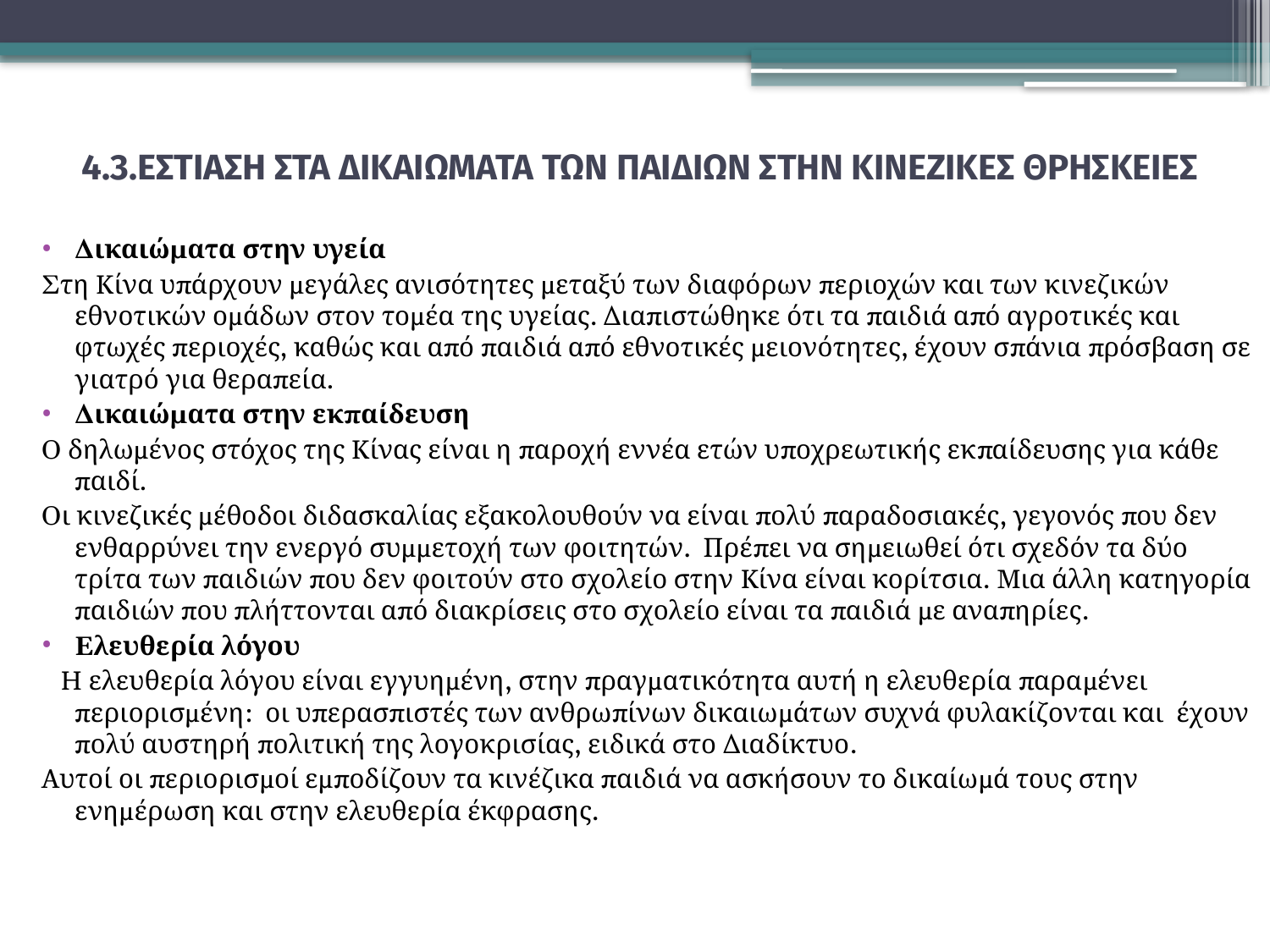

# 4.3.ΕΣΤΙΑΣΗ ΣΤΑ ΔΙΚΑΙΩΜΑΤΑ ΤΩΝ ΠΑΙΔΙΩΝ ΣΤΗΝ ΚΙΝΕΖΙΚΕΣ ΘΡΗΣΚΕΙΕΣ
Δικαιώματα στην υγεία
Στη Κίνα υπάρχουν μεγάλες ανισότητες μεταξύ των διαφόρων περιοχών και των κινεζικών εθνοτικών ομάδων στον τομέα της υγείας. Διαπιστώθηκε ότι τα παιδιά από αγροτικές και φτωχές περιοχές, καθώς και από παιδιά από εθνοτικές μειονότητες, έχουν σπάνια πρόσβαση σε γιατρό για θεραπεία.
Δικαιώματα στην εκπαίδευση
Ο δηλωμένος στόχος της Κίνας είναι η παροχή εννέα ετών υποχρεωτικής εκπαίδευσης για κάθε παιδί.
Οι κινεζικές μέθοδοι διδασκαλίας εξακολουθούν να είναι πολύ παραδοσιακές, γεγονός που δεν ενθαρρύνει την ενεργό συμμετοχή των φοιτητών.  Πρέπει να σημειωθεί ότι σχεδόν τα δύο τρίτα των παιδιών που δεν φοιτούν στο σχολείο στην Κίνα είναι κορίτσια. Μια άλλη κατηγορία παιδιών που πλήττονται από διακρίσεις στο σχολείο είναι τα παιδιά με αναπηρίες.
Ελευθερία λόγου
   Η ελευθερία λόγου είναι εγγυημένη, στην πραγματικότητα αυτή η ελευθερία παραμένει περιορισμένη:  οι υπερασπιστές των ανθρωπίνων δικαιωμάτων συχνά φυλακίζονται και  έχουν πολύ αυστηρή πολιτική της λογοκρισίας, ειδικά στο Διαδίκτυο.
Αυτοί οι περιορισμοί εμποδίζουν τα κινέζικα παιδιά να ασκήσουν το δικαίωμά τους στην ενημέρωση και στην ελευθερία έκφρασης.